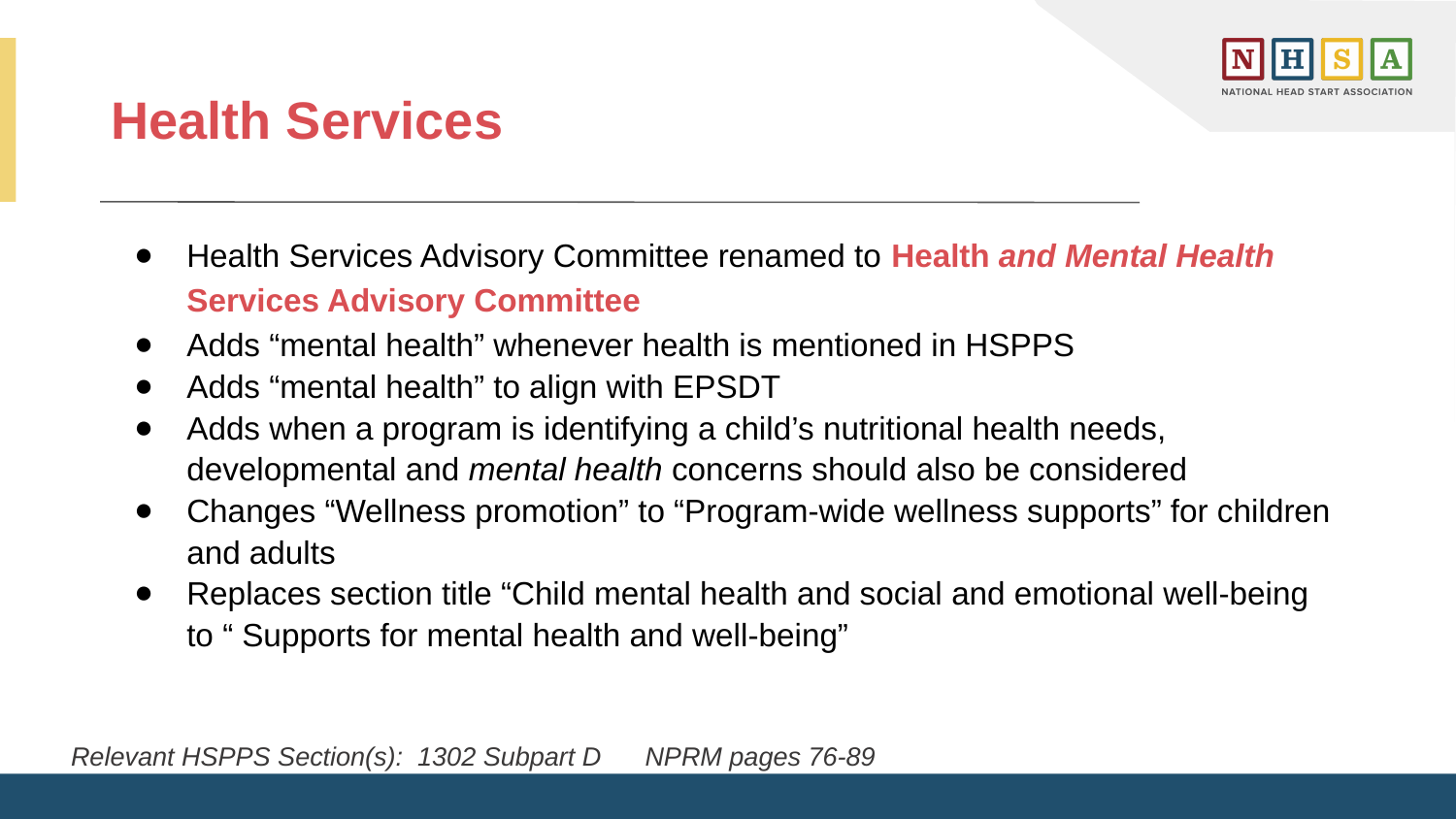

# Health Services
Health Services Advisory Committee renamed to Health and Mental Health Services Advisory Committee
Adds “mental health” whenever health is mentioned in HSPPS
Adds “mental health” to align with EPSDT
Adds when a program is identifying a child’s nutritional health needs,  developmental and mental health concerns should also be considered
Changes “Wellness promotion” to “Program-wide wellness supports” for children and adults
Replaces section title “Child mental health and social and emotional well-being to “ Supports for mental health and well-being”

Relevant HSPPS Section(s):  1302 Subpart D      NPRM pages 76-89